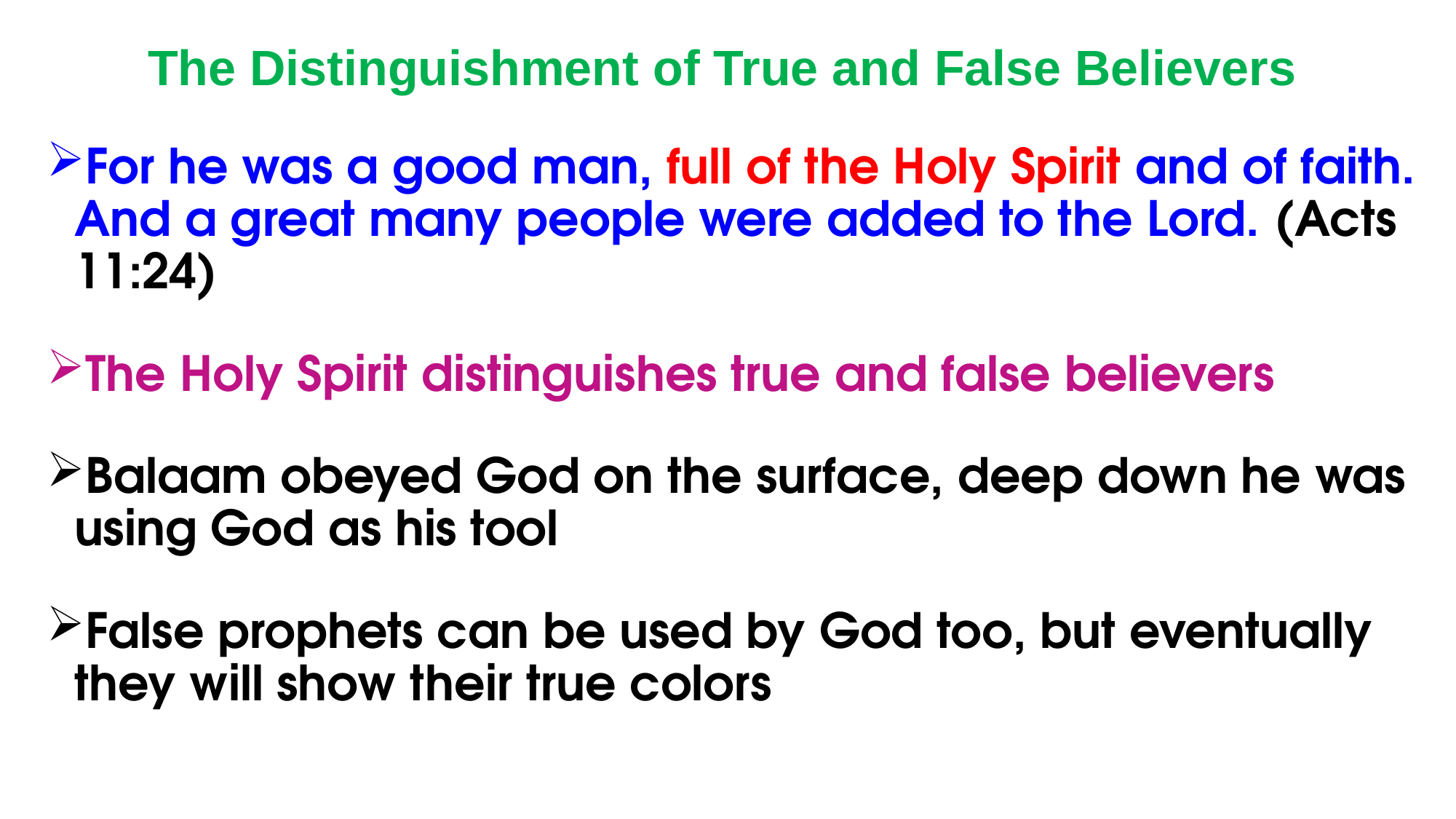

# The Distinguishment of True and False Believers
For he was a good man, full of the Holy Spirit and of faith. And a great many people were added to the Lord. (Acts 11:24)

The Holy Spirit distinguishes true and false believers

Balaam obeyed God on the surface, deep down he was using God as his tool

False prophets can be used by God too, but eventually they will show their true colors